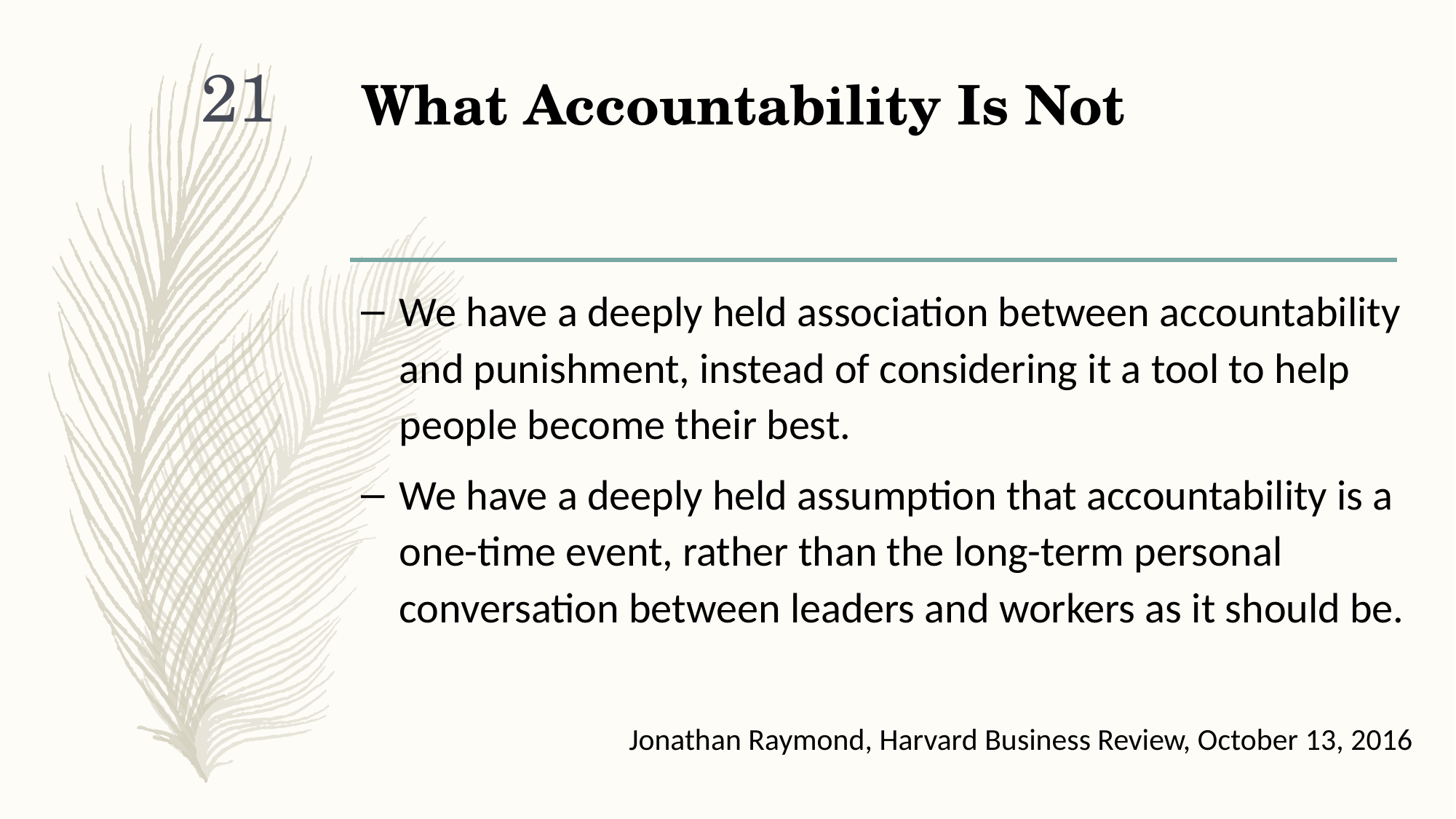

# What Accountability Is Not
21
We have a deeply held association between accountability and punishment, instead of considering it a tool to help people become their best.
We have a deeply held assumption that accountability is a one-time event, rather than the long-term personal conversation between leaders and workers as it should be.

Jonathan Raymond, Harvard Business Review, October 13, 2016